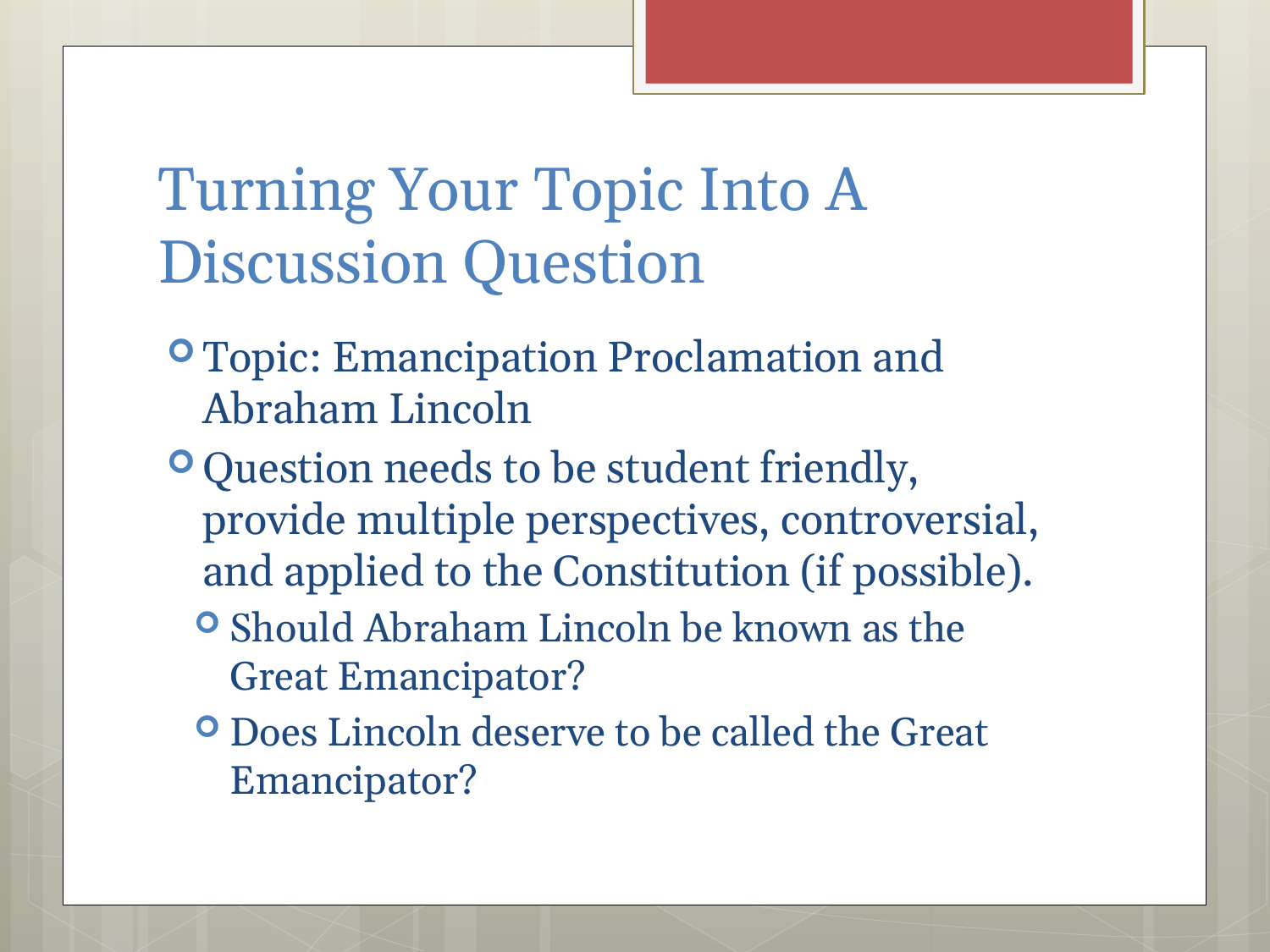

# Turning Your Topic Into A Discussion Question
Topic: Emancipation Proclamation and Abraham Lincoln
Question needs to be student friendly, provide multiple perspectives, controversial, and applied to the Constitution (if possible).
Should Abraham Lincoln be known as the Great Emancipator?
Does Lincoln deserve to be called the Great Emancipator?